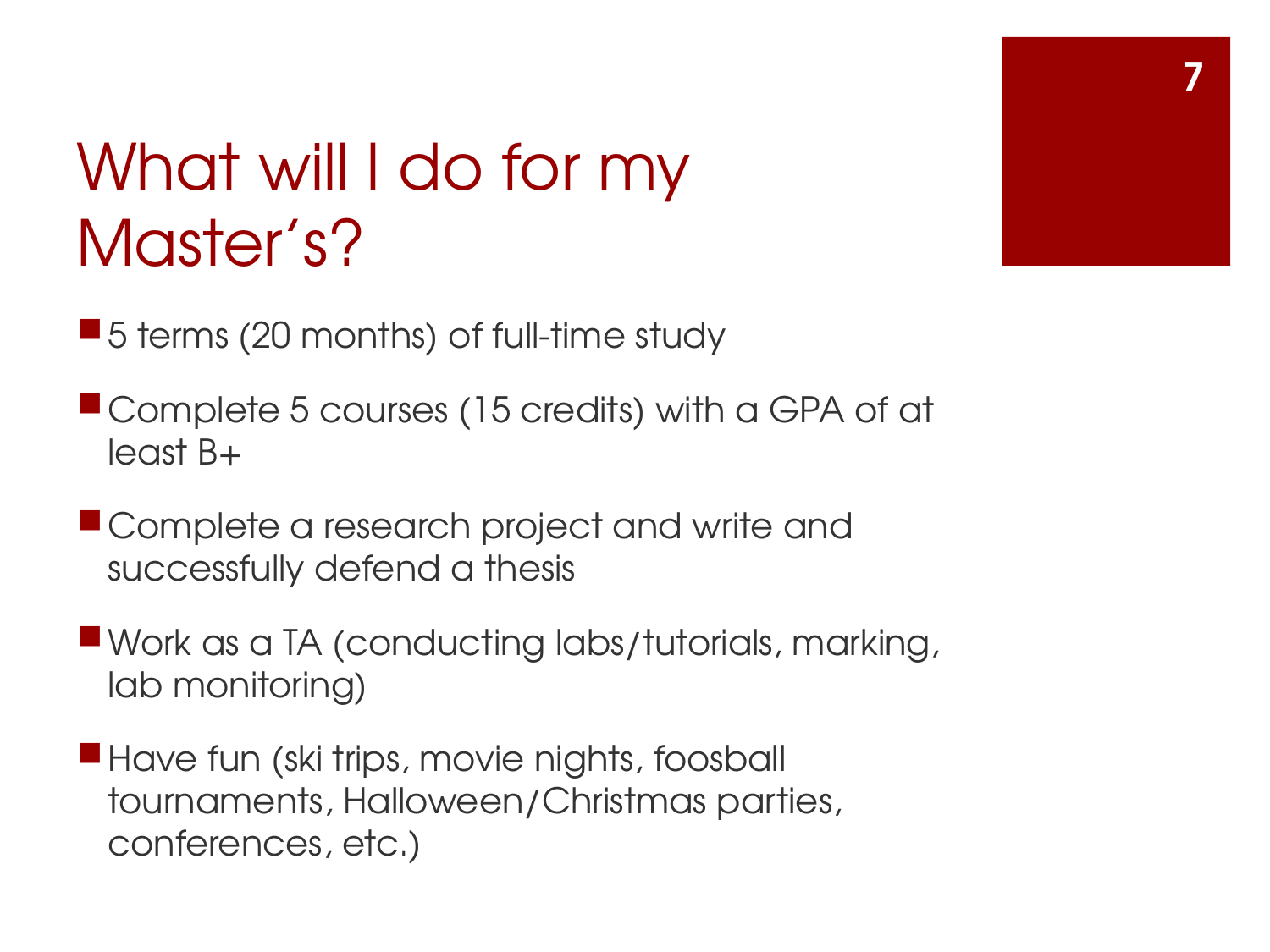

7
# What will I do for my Master’s?
5 terms (20 months) of full-time study
Complete 5 courses (15 credits) with a GPA of at least B+
Complete a research project and write and successfully defend a thesis
Work as a TA (conducting labs/tutorials, marking, lab monitoring)
Have fun (ski trips, movie nights, foosball tournaments, Halloween/Christmas parties, conferences, etc.)